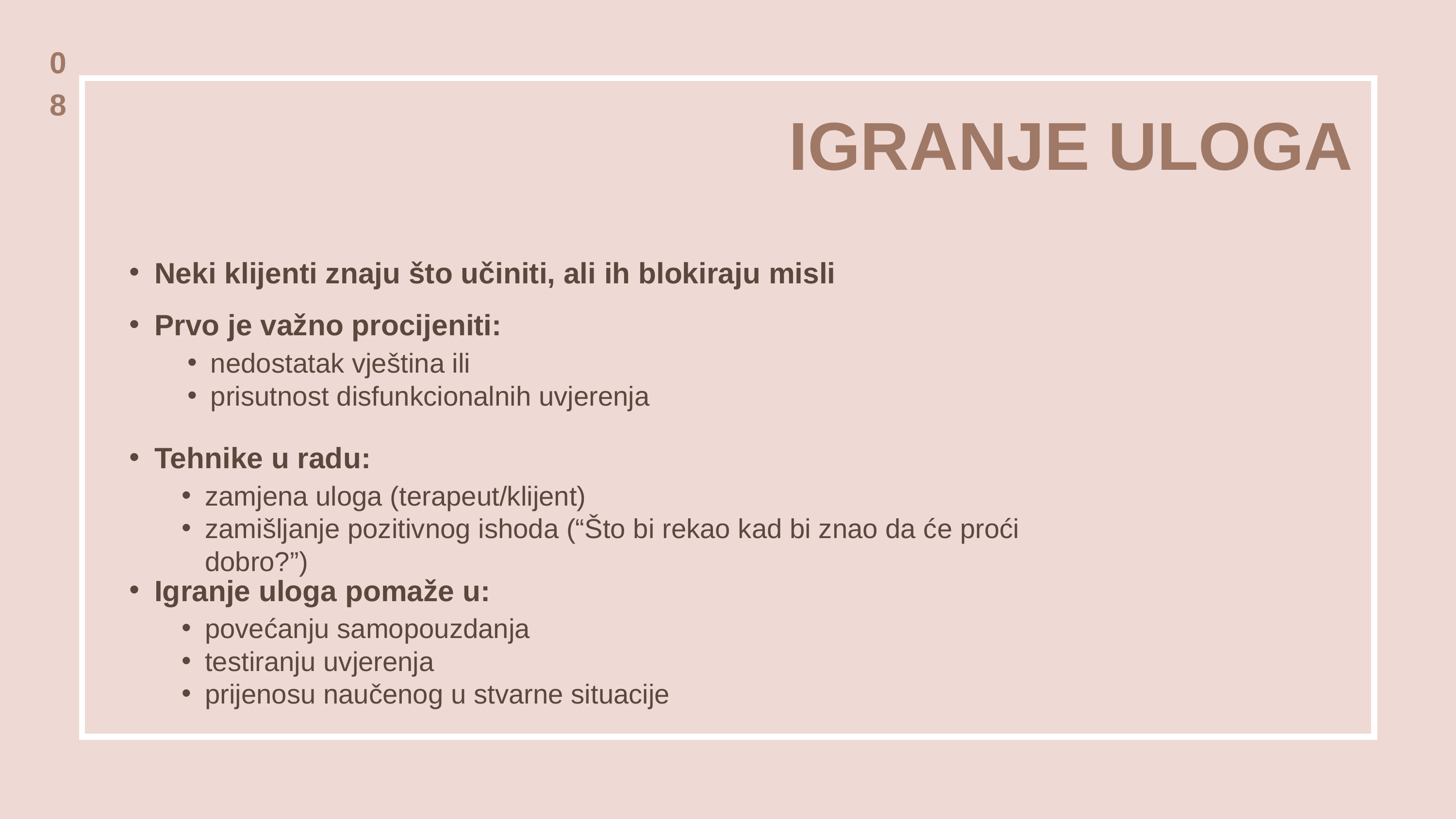

08

IGRANJE ULOGA
Neki klijenti znaju što učiniti, ali ih blokiraju misli
Prvo je važno procijeniti:
nedostatak vještina ili
prisutnost disfunkcionalnih uvjerenja
Tehnike u radu:
zamjena uloga (terapeut/klijent)
zamišljanje pozitivnog ishoda (“Što bi rekao kad bi znao da će proći dobro?”)
Igranje uloga pomaže u:
povećanju samopouzdanja
testiranju uvjerenja
prijenosu naučenog u stvarne situacije